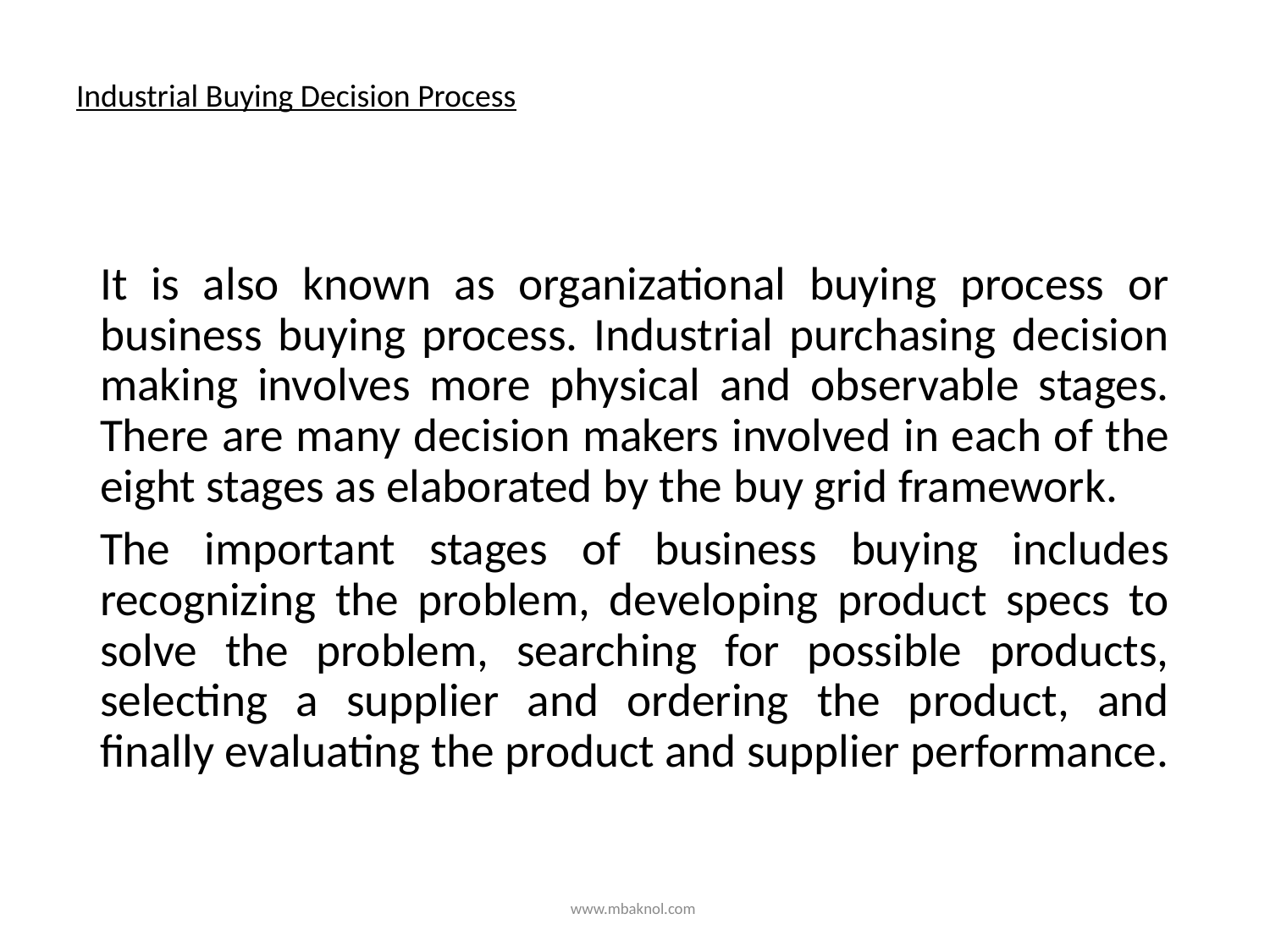

# Industrial Buying Decision Process
It is also known as organizational buying process or business buying process. Industrial purchasing decision making involves more physical and observable stages. There are many decision makers involved in each of the eight stages as elaborated by the buy grid framework.
The important stages of business buying includes recognizing the problem, developing product specs to solve the problem, searching for possible products, selecting a supplier and ordering the product, and finally evaluating the product and supplier performance.
www.mbaknol.com